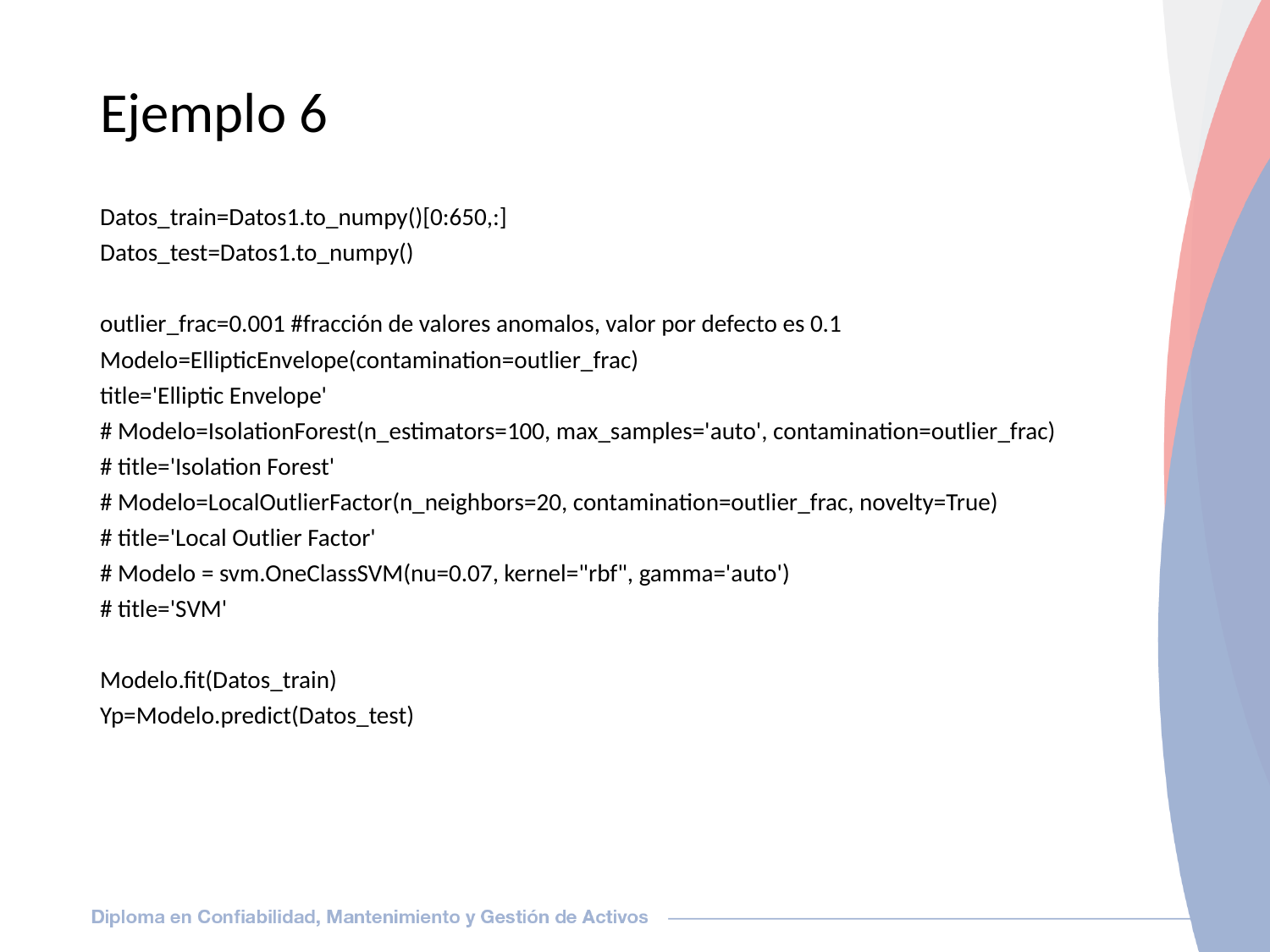

# Ejemplo 6
Datos_train=Datos1.to_numpy()[0:650,:]
Datos_test=Datos1.to_numpy()

outlier_frac=0.001 #fracción de valores anomalos, valor por defecto es 0.1
Modelo=EllipticEnvelope(contamination=outlier_frac)
title='Elliptic Envelope'
# Modelo=IsolationForest(n_estimators=100, max_samples='auto', contamination=outlier_frac)
# title='Isolation Forest'
# Modelo=LocalOutlierFactor(n_neighbors=20, contamination=outlier_frac, novelty=True)
# title='Local Outlier Factor'
# Modelo = svm.OneClassSVM(nu=0.07, kernel="rbf", gamma='auto')
# title='SVM'

Modelo.fit(Datos_train)
Yp=Modelo.predict(Datos_test)